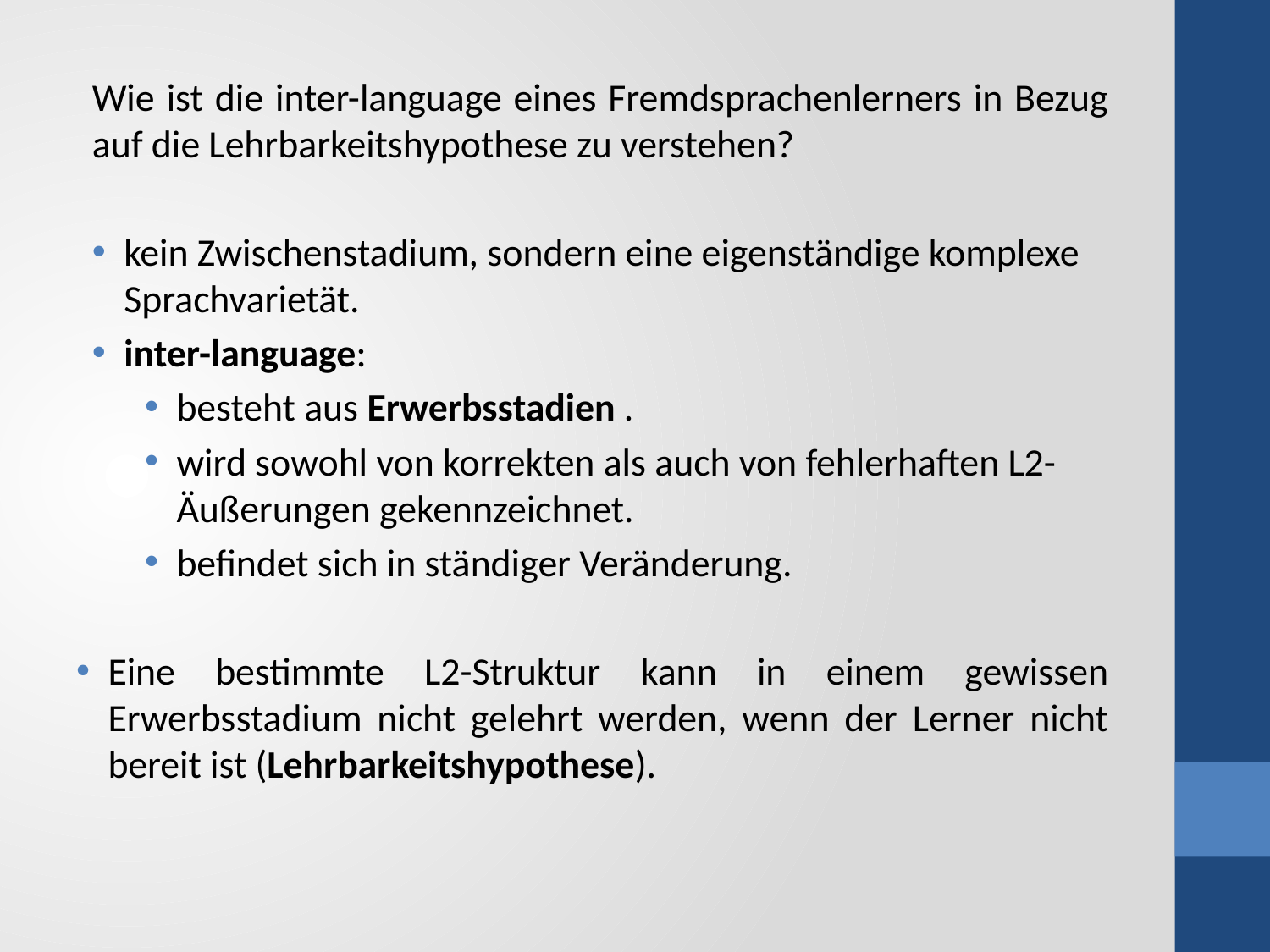

Wie ist die inter-language eines Fremdsprachenlerners in Bezug auf die Lehrbarkeitshypothese zu verstehen?

kein Zwischenstadium, sondern eine eigenständige komplexe Sprachvarietät.
inter-language:
besteht aus Erwerbsstadien .
wird sowohl von korrekten als auch von fehlerhaften L2-Äußerungen gekennzeichnet.
befindet sich in ständiger Veränderung.

Eine bestimmte L2-Struktur kann in einem gewissen Erwerbsstadium nicht gelehrt werden, wenn der Lerner nicht bereit ist (Lehrbarkeitshypothese).